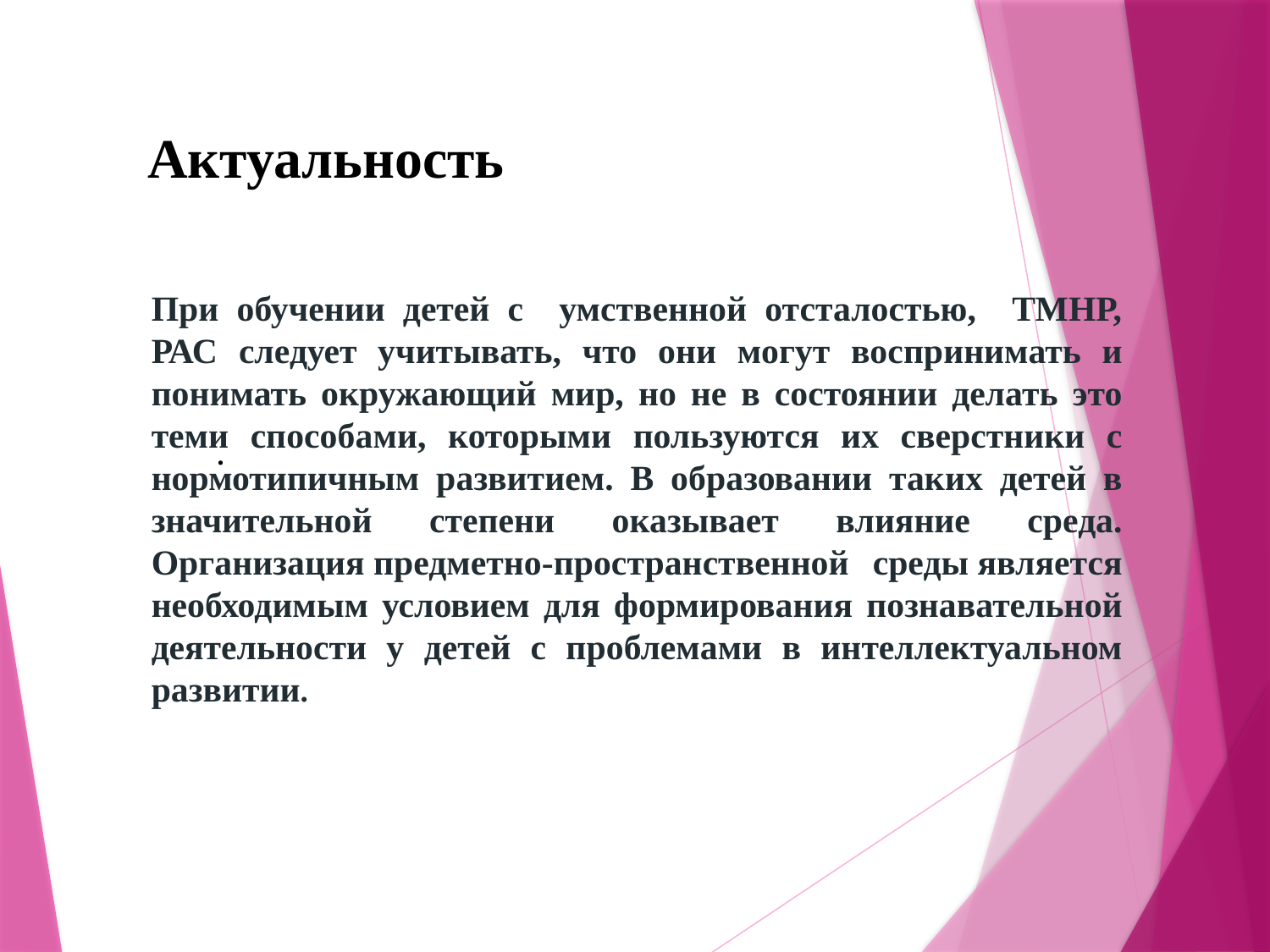

# Актуальность
При обучении детей с  умственной отсталостью,  ТМНР, РАС следует учитывать, что они могут воспринимать и понимать окружающий мир, но не в состоянии делать это теми способами, которыми пользуются их сверстники с нормотипичным развитием. В образовании таких детей в значительной степени оказывает влияние среда. Организация предметно-пространственной среды является необходимым условием для формирования познавательной деятельности у детей с проблемами в интеллектуальном развитии.
.